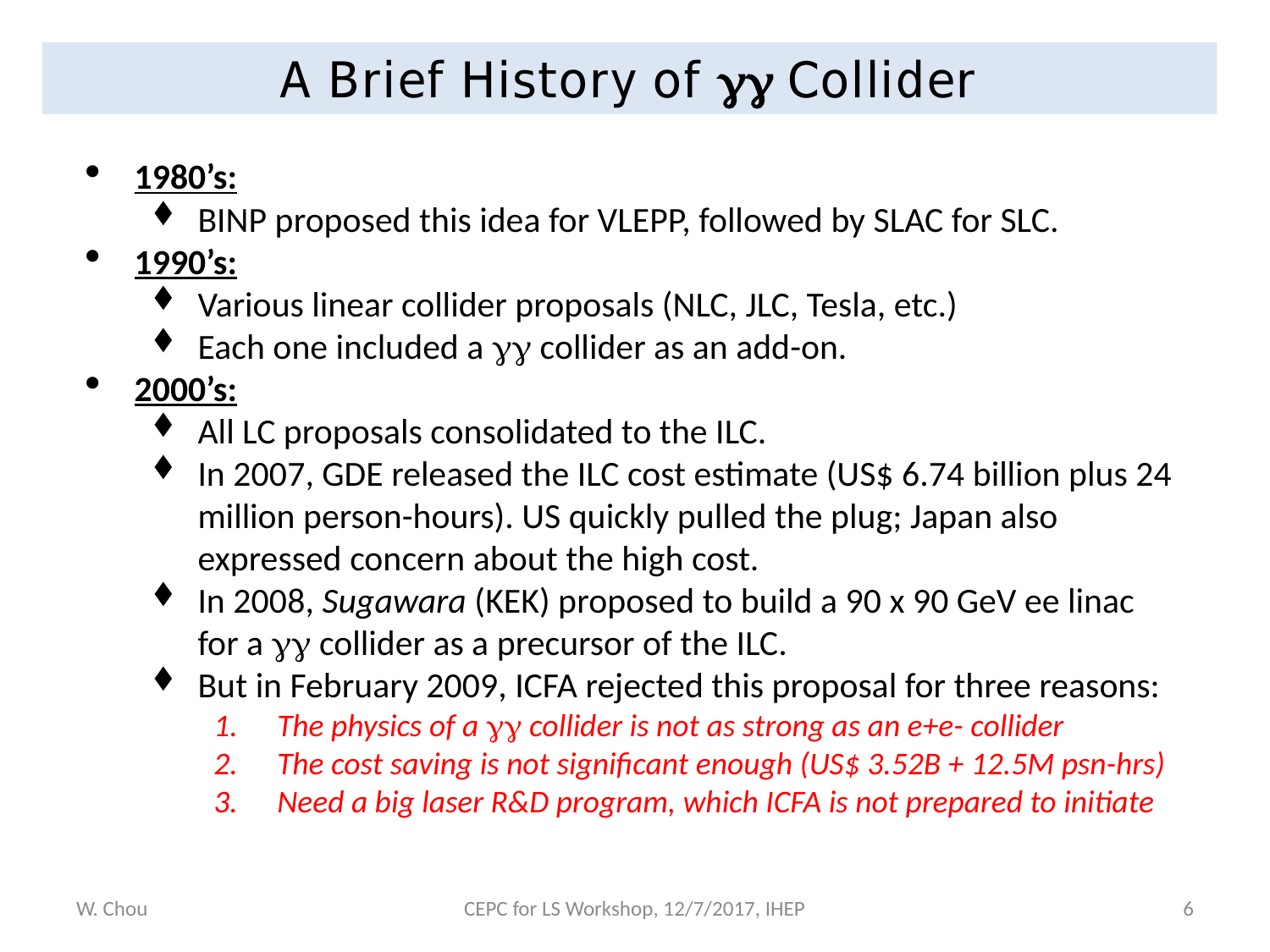

A Brief History of γγ Collider
1980’s:
BINP proposed this idea for VLEPP, followed by SLAC for SLC.
1990’s:
Various linear collider proposals (NLC, JLC, Tesla, etc.)
Each one included a γγ collider as an add-on.
2000’s:
All LC proposals consolidated to the ILC.
In 2007, GDE released the ILC cost estimate (US$ 6.74 billion plus 24 million person-hours). US quickly pulled the plug; Japan also expressed concern about the high cost.
In 2008, Sugawara (KEK) proposed to build a 90 x 90 GeV ee linac for a γγ collider as a precursor of the ILC.
But in February 2009, ICFA rejected this proposal for three reasons:
The physics of a γγ collider is not as strong as an e+e- collider
The cost saving is not significant enough (US$ 3.52B + 12.5M psn-hrs)
Need a big laser R&D program, which ICFA is not prepared to initiate
W. Chou
CEPC for LS Workshop, 12/7/2017, IHEP
6